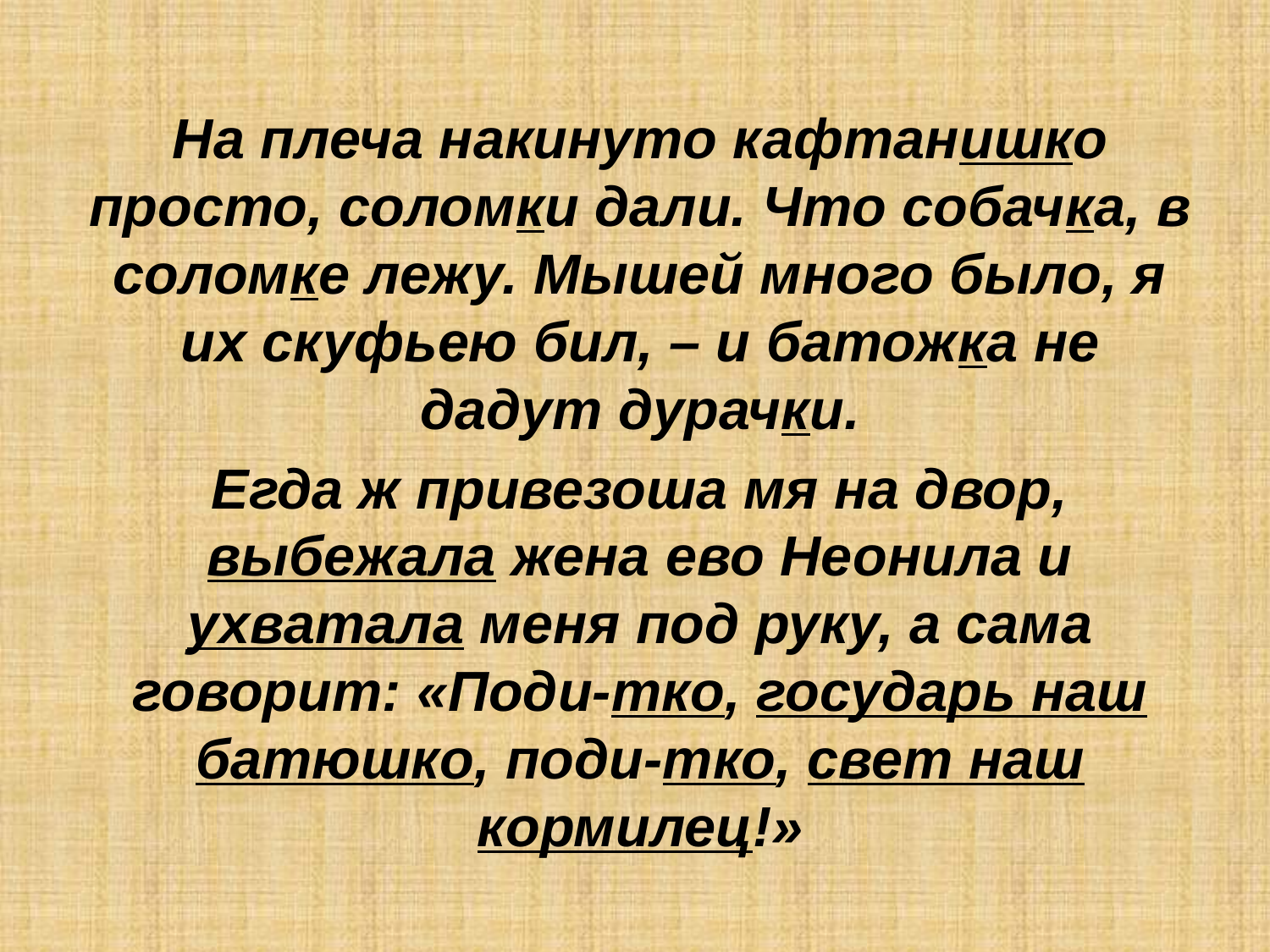

На плеча накинуто кафтанишко просто, соломки дали. Что собачка, в соломке лежу. Мышей много было, я их скуфьею бил, – и батожка не дадут дурачки.
Егда ж привезоша мя на двор, выбежала жена ево Неонила и ухватала меня под руку, а сама говорит: «Поди-тко, государь наш батюшко, поди-тко, свет наш кормилец!»